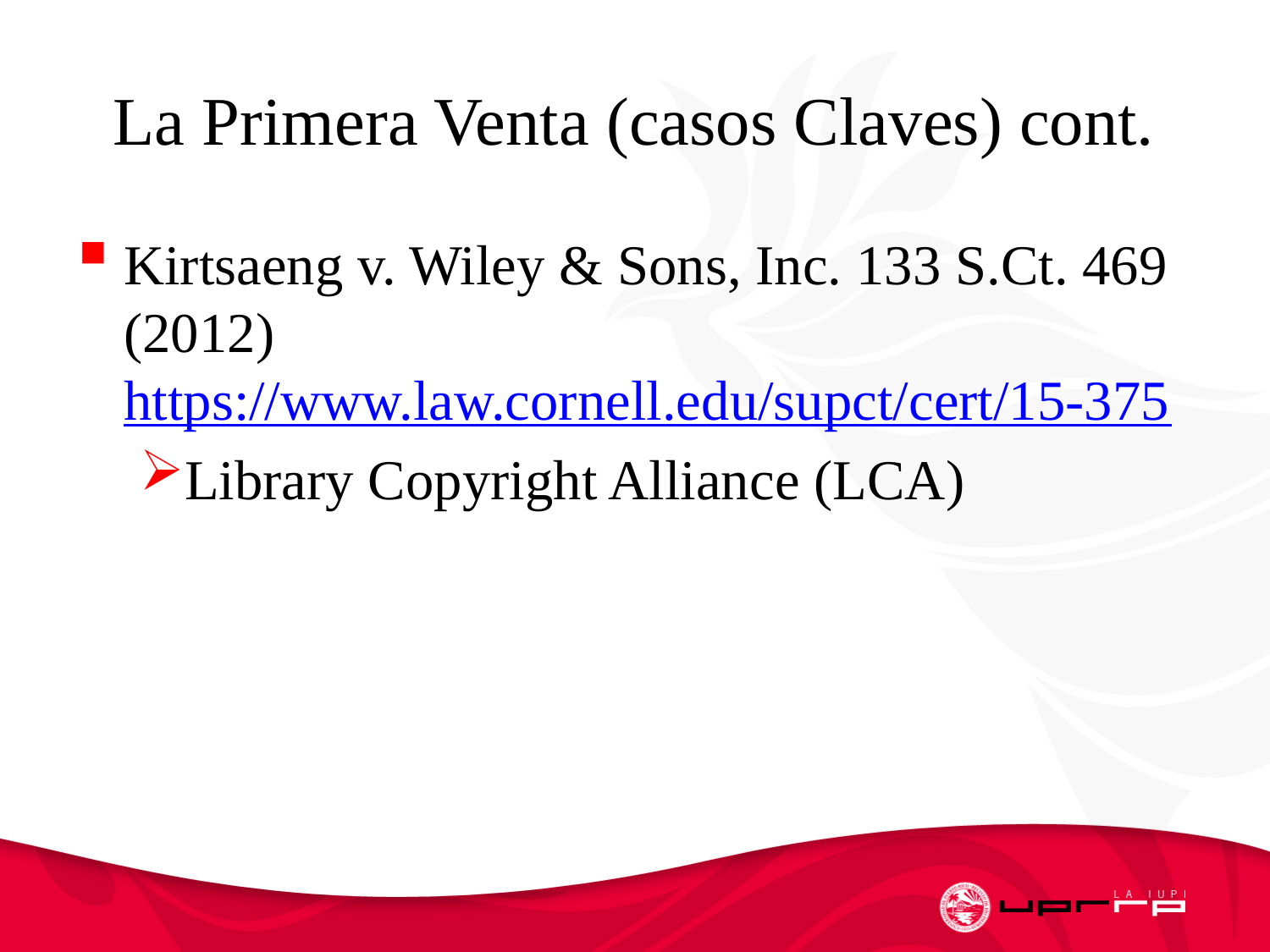

# La Primera Venta (casos Claves) cont.
Kirtsaeng v. Wiley & Sons, Inc. 133 S.Ct. 469 (2012) https://www.law.cornell.edu/supct/cert/15-375
Library Copyright Alliance (LCA)